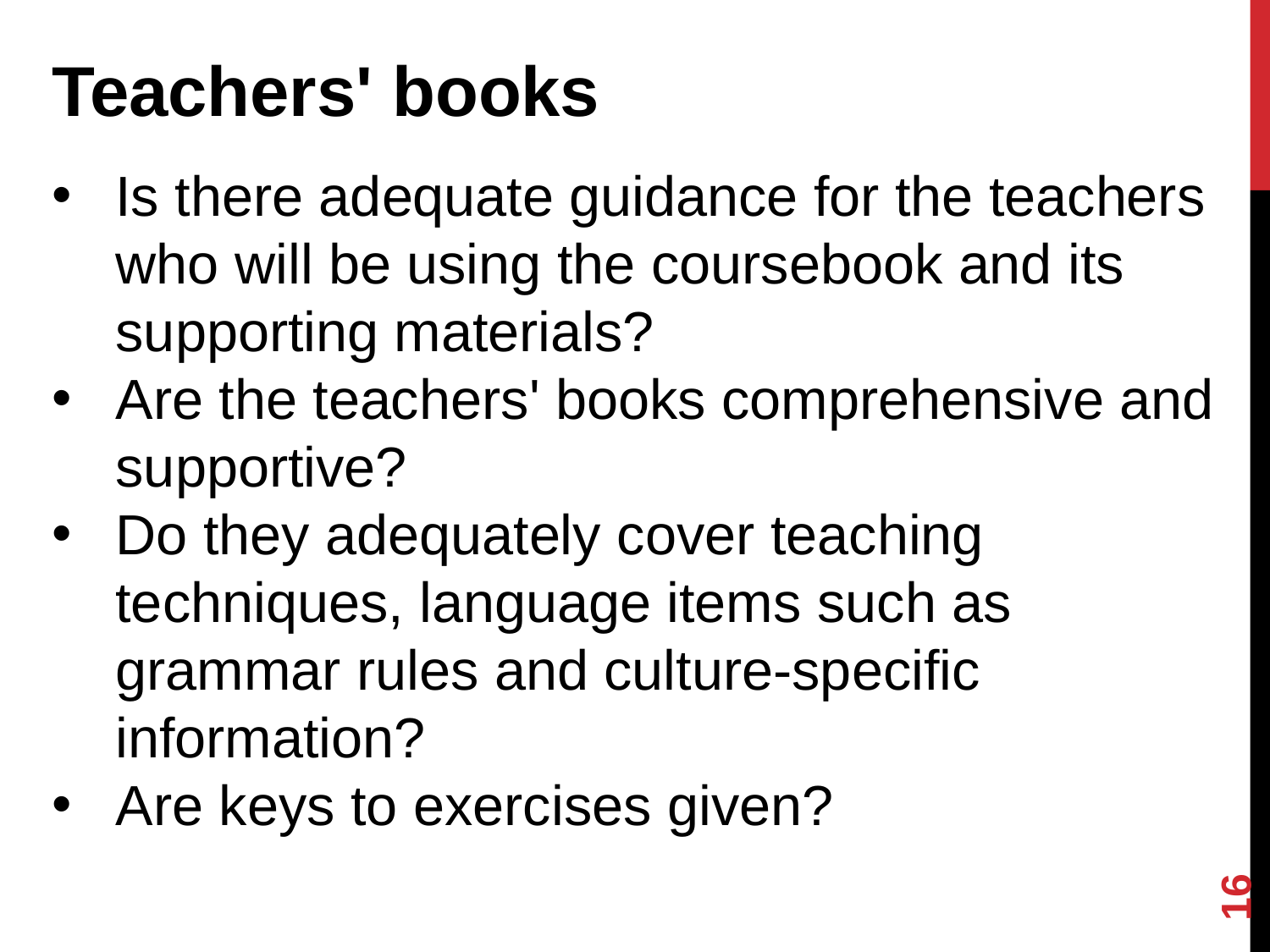

Teachers' books

Is there adequate guidance for the teachers who will be using the coursebook and its supporting materials?
Are the teachers' books comprehensive and supportive?
Do they adequately cover teaching techniques, language items such as grammar rules and culture-specific information?
Are keys to exercises given?
16